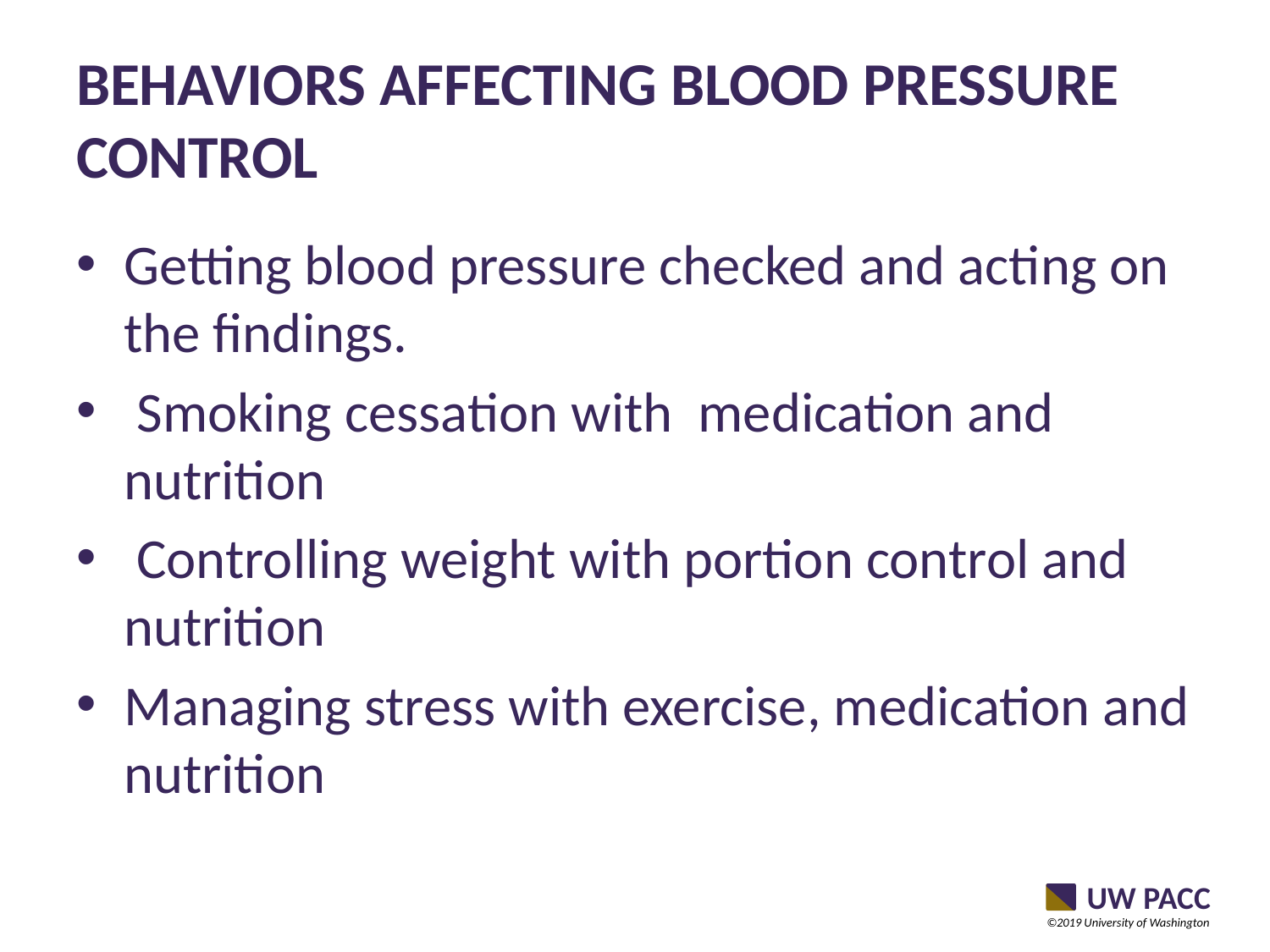

# BEHAVIORS AFFECTING BLOOD PRESSURE CONTROL
Getting blood pressure checked and acting on the findings.
 Smoking cessation with  medication and nutrition
 Controlling weight with portion control and nutrition
Managing stress with exercise, medication and nutrition